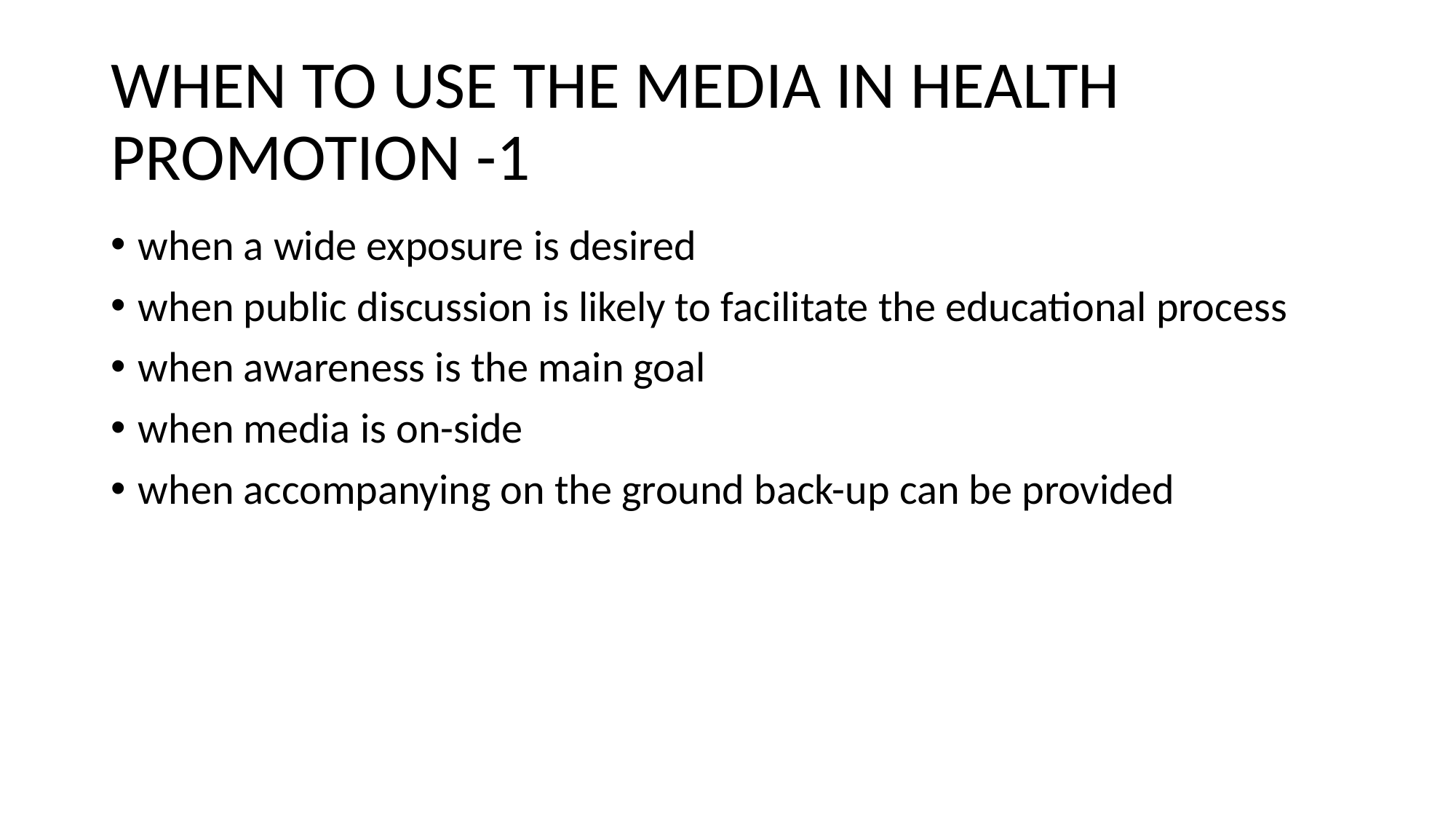

# WHEN TO USE THE MEDIA IN HEALTH PROMOTION -1
when a wide exposure is desired
when public discussion is likely to facilitate the educational process
when awareness is the main goal
when media is on-side
when accompanying on the ground back-up can be provided